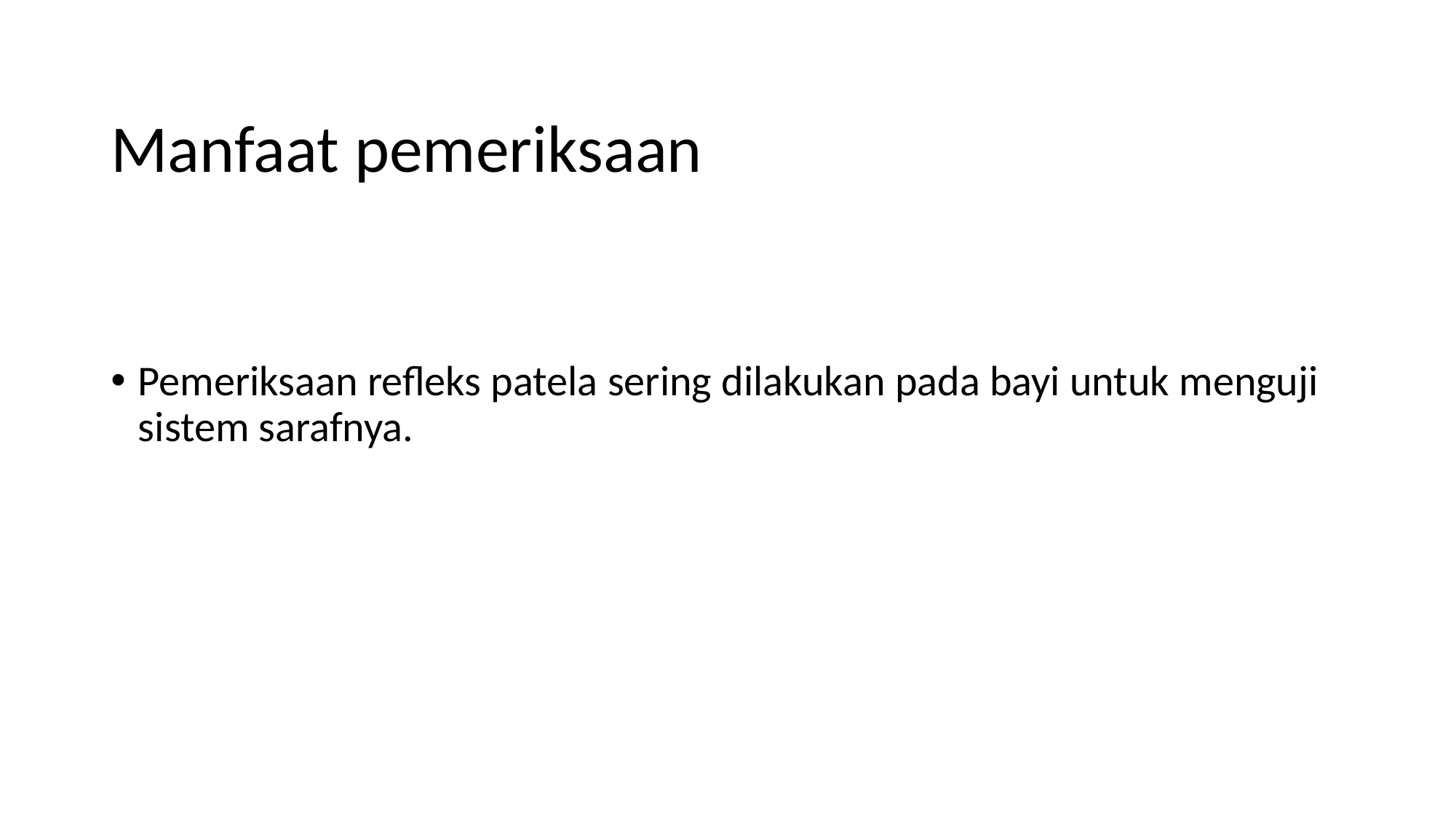

# Manfaat pemeriksaan
Pemeriksaan refleks patela sering dilakukan pada bayi untuk menguji sistem sarafnya.